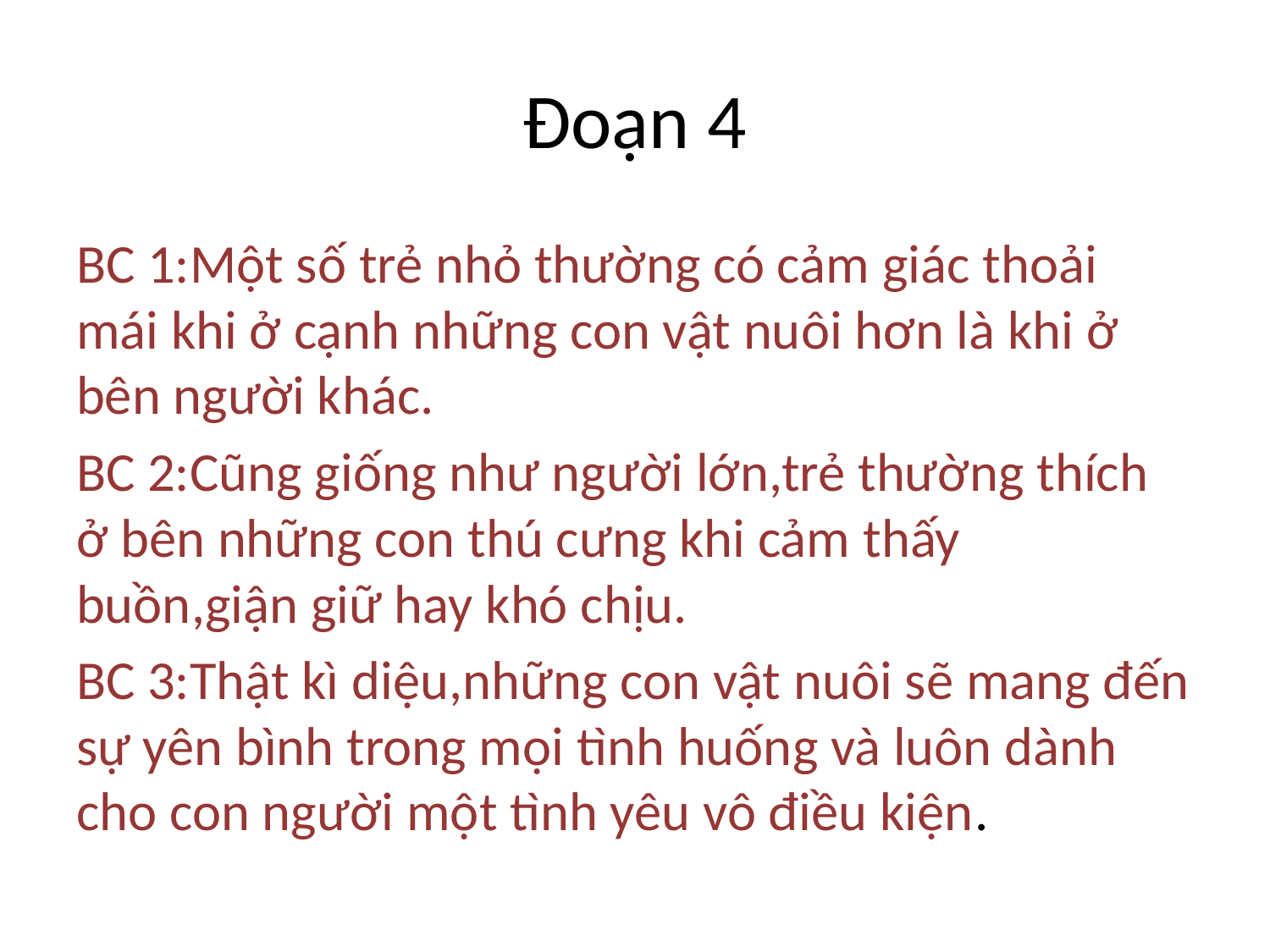

# Đoạn 4
BC 1:Một số trẻ nhỏ thường có cảm giác thoải mái khi ở cạnh những con vật nuôi hơn là khi ở bên người khác.
BC 2:Cũng giống như người lớn,trẻ thường thích ở bên những con thú cưng khi cảm thấy buồn,giận giữ hay khó chịu.
BC 3:Thật kì diệu,những con vật nuôi sẽ mang đến sự yên bình trong mọi tình huống và luôn dành cho con người một tình yêu vô điều kiện.